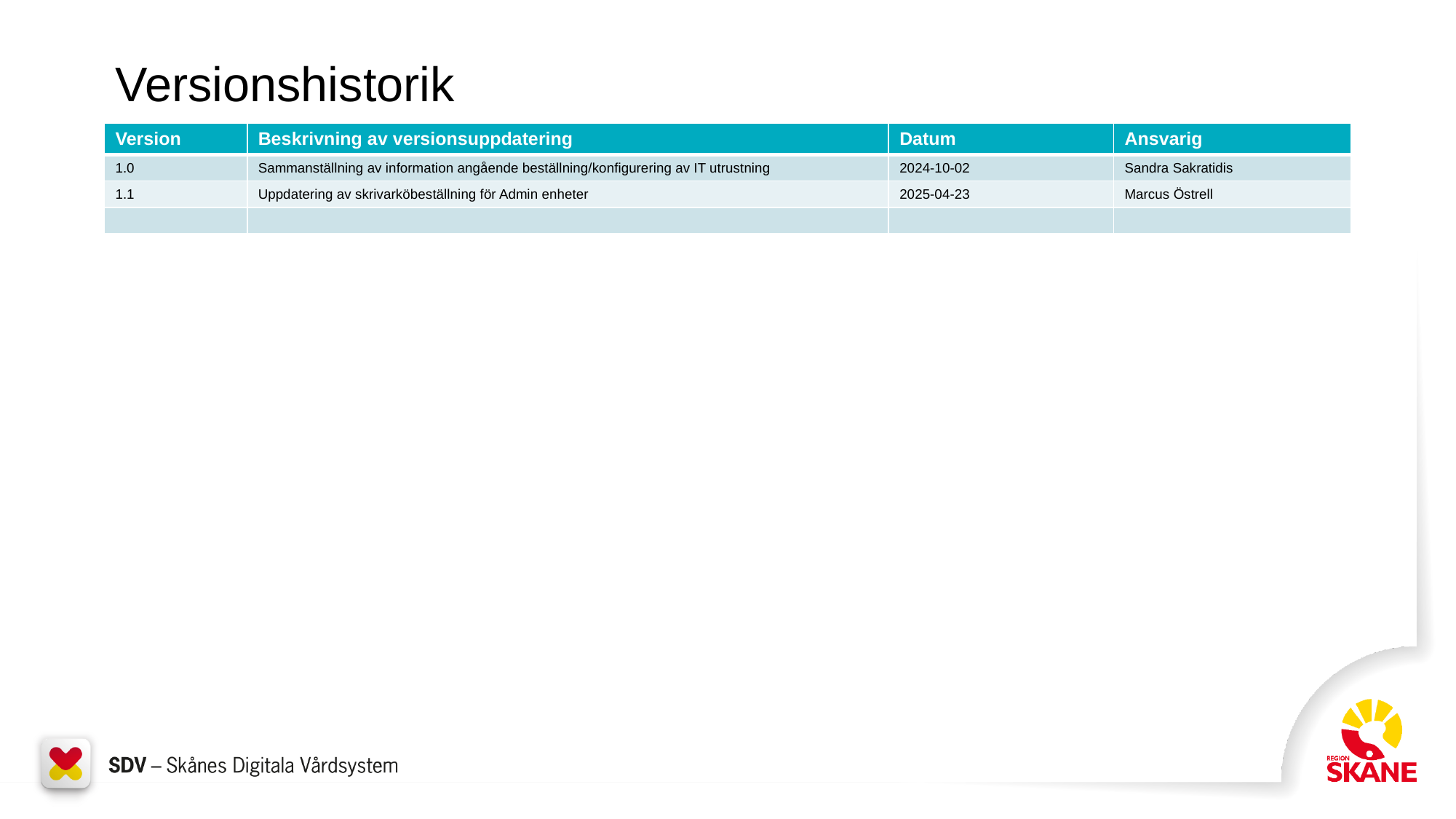

# Versionshistorik
| Version | Beskrivning av versionsuppdatering | Datum | Ansvarig |
| --- | --- | --- | --- |
| 1.0 | Sammanställning av information angående beställning/konfigurering av IT utrustning | 2024-10-02 | Sandra Sakratidis |
| 1.1 | Uppdatering av skrivarköbeställning för Admin enheter | 2025-04-23 | Marcus Östrell |
|  |  |  |  |